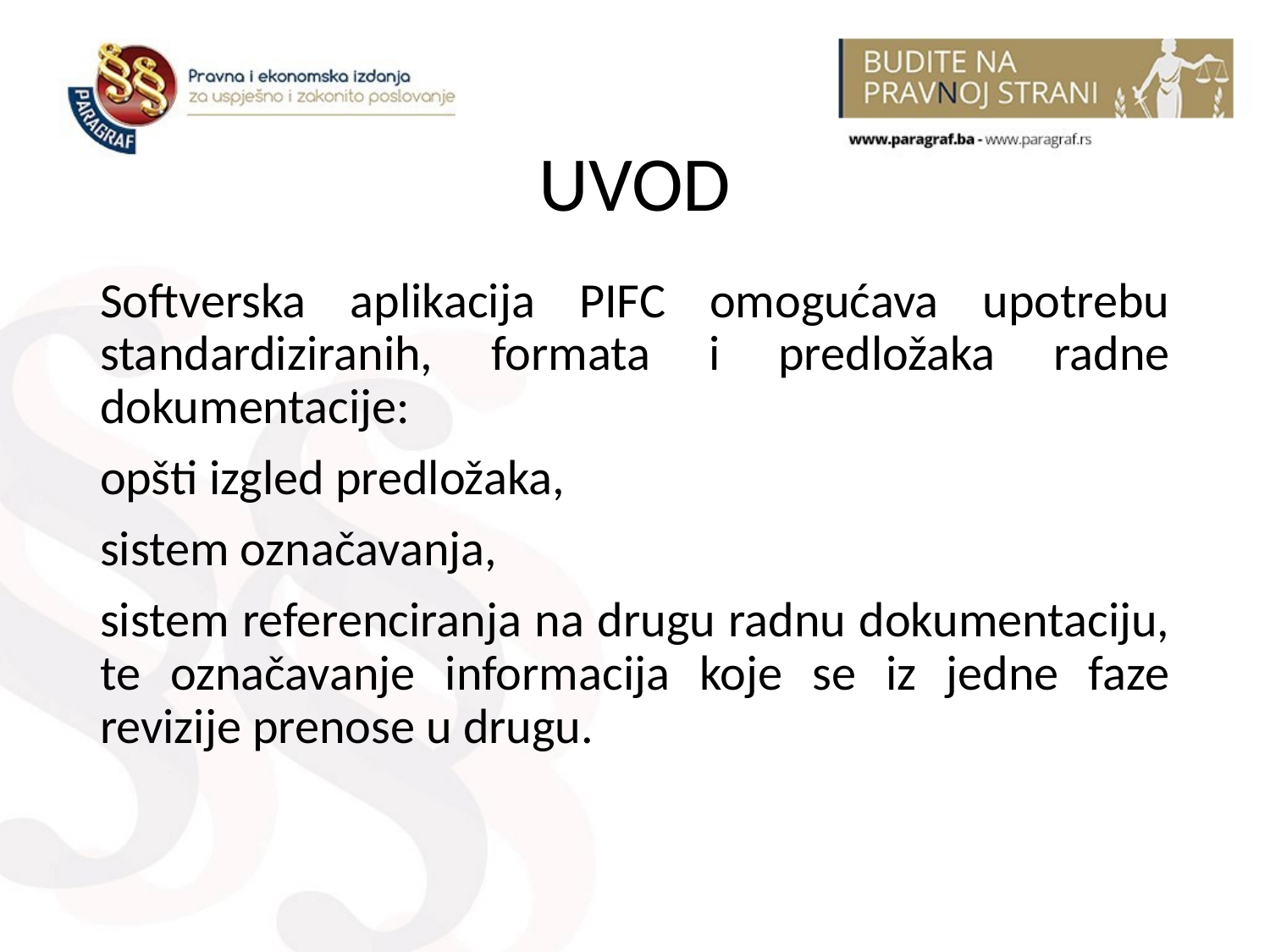

# UVOD
Softverska aplikacija PIFC omogućava upotrebu standardiziranih, formata i predložaka radne dokumentacije:
opšti izgled predložaka,
sistem označavanja,
sistem referenciranja na drugu radnu dokumentaciju, te označavanje informacija koje se iz jedne faze revizije prenose u drugu.